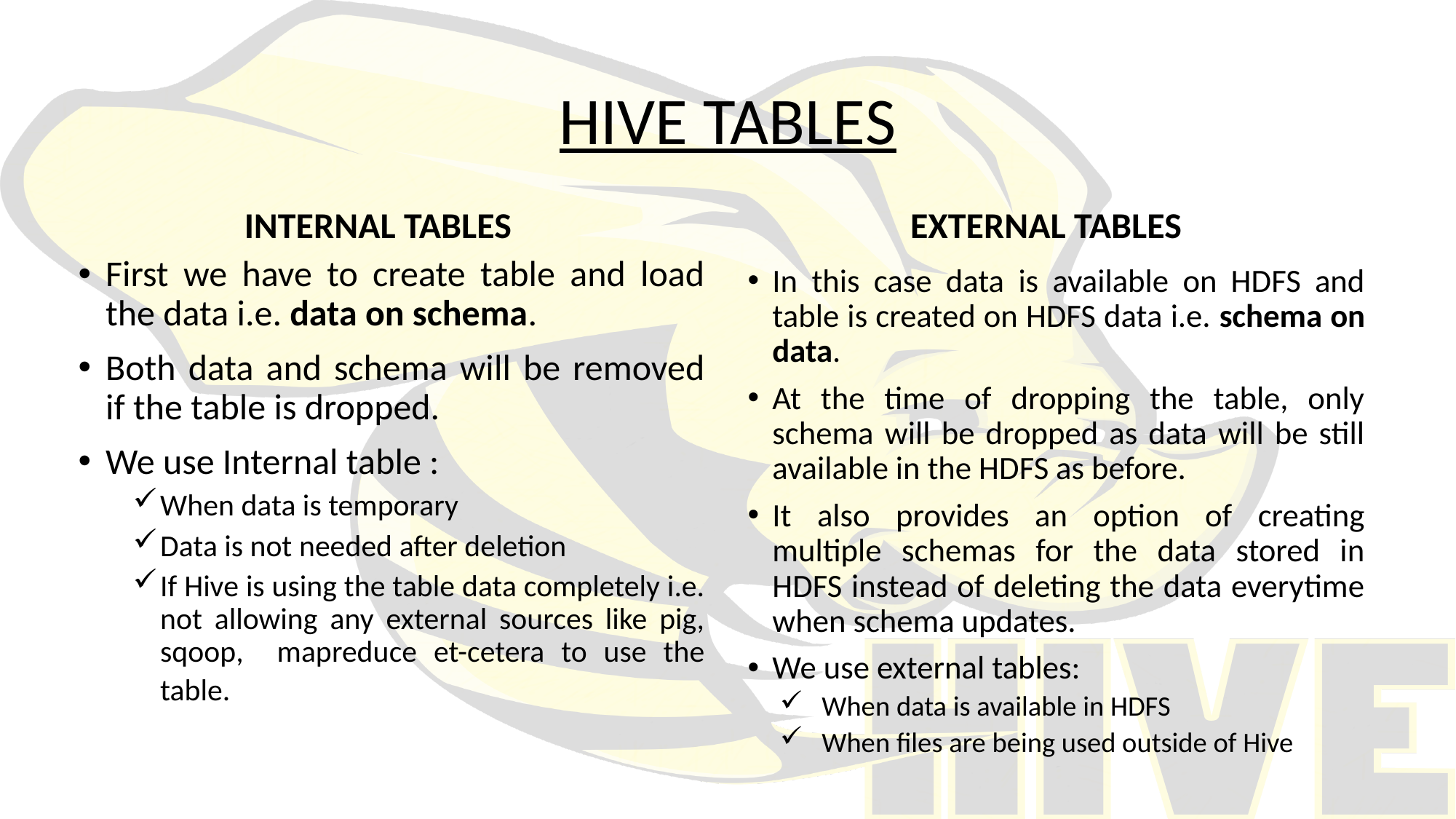

# HIVE TABLES
INTERNAL TABLES
EXTERNAL TABLES
First we have to create table and load the data i.e. data on schema.
Both data and schema will be removed if the table is dropped.
We use Internal table :
When data is temporary
Data is not needed after deletion
If Hive is using the table data completely i.e. not allowing any external sources like pig, sqoop,  mapreduce et-cetera to use the table.
In this case data is available on HDFS and table is created on HDFS data i.e. schema on data.
At the time of dropping the table, only schema will be dropped as data will be still available in the HDFS as before.
It also provides an option of creating multiple schemas for the data stored in HDFS instead of deleting the data everytime when schema updates.
We use external tables:
When data is available in HDFS
When files are being used outside of Hive